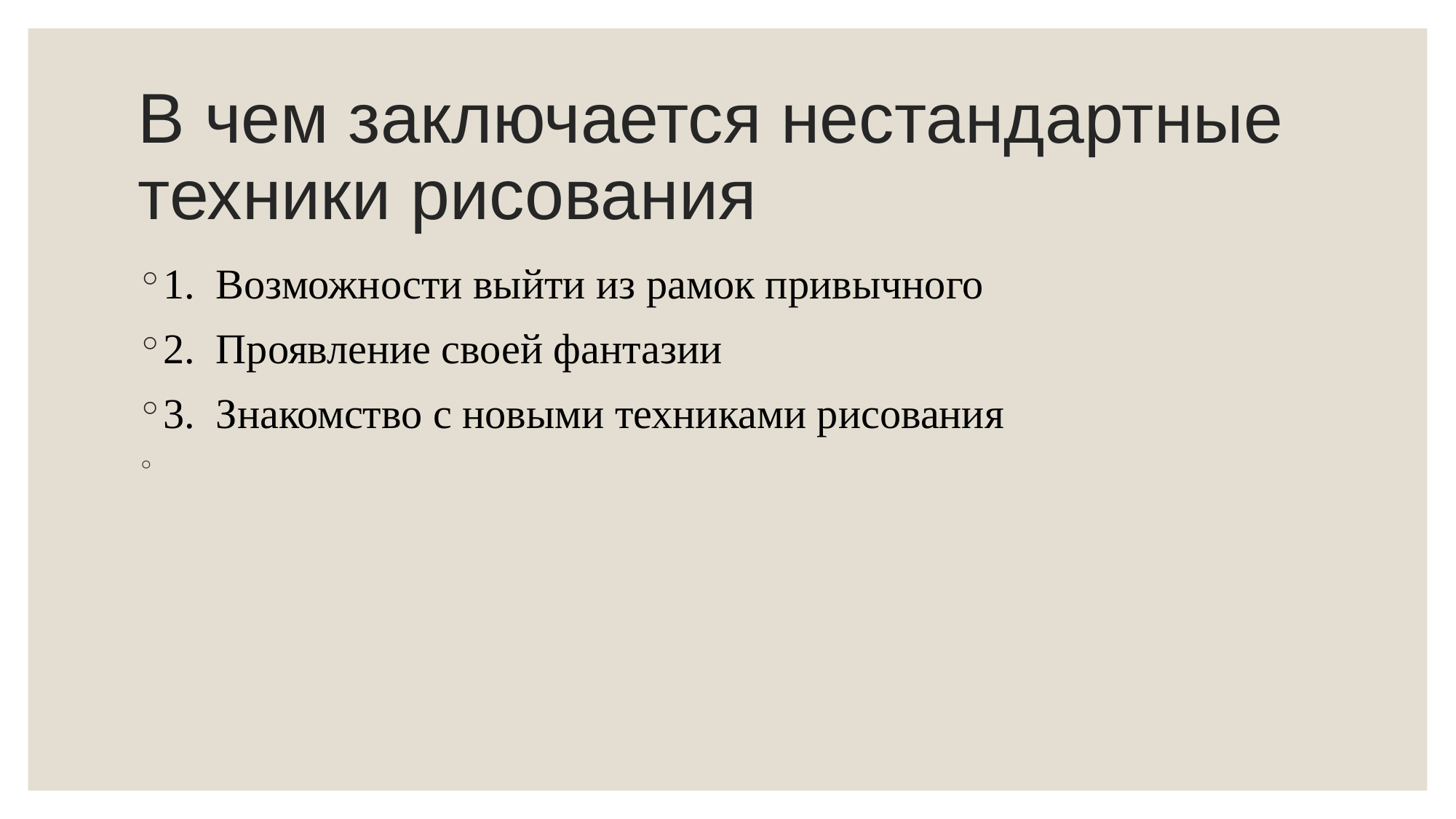

# В чем заключается нестандартные техники рисования
1.  Возможности выйти из рамок привычного
2.  Проявление своей фантазии
3.  Знакомство с новыми техниками рисования